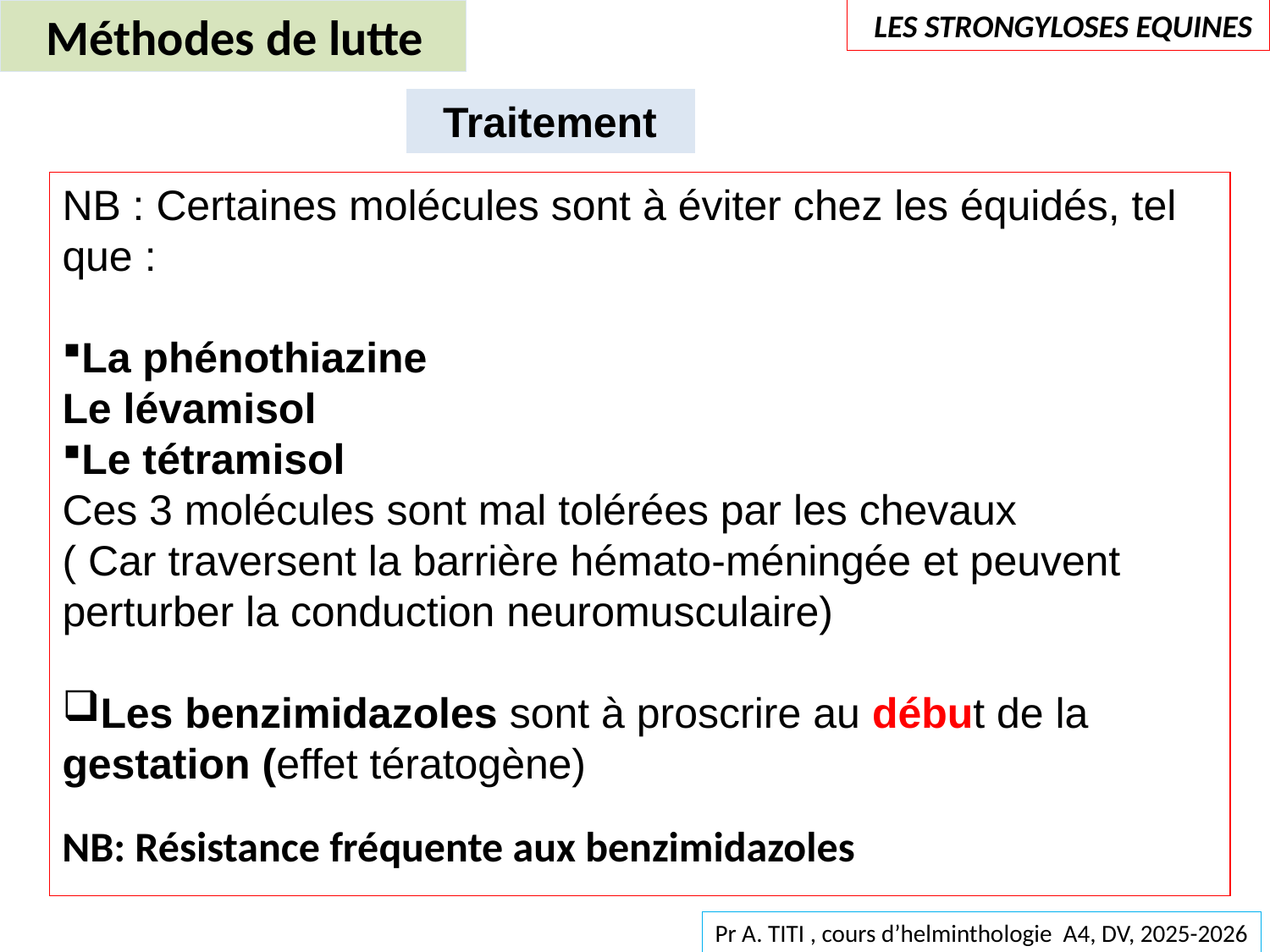

Méthodes de lutte
  LES STRONGYLOSES EQUINES
  Traitement
NB : Certaines molécules sont à éviter chez les équidés, tel que :

La phénothiazine
Le lévamisol
Le tétramisol
Ces 3 molécules sont mal tolérées par les chevaux
( Car traversent la barrière hémato-méningée et peuvent perturber la conduction neuromusculaire)

Les benzimidazoles sont à proscrire au début de la gestation (effet tératogène)

NB: Résistance fréquente aux benzimidazoles
Pr A. TITI , cours d’helminthologie  A4, DV, 2025-2026